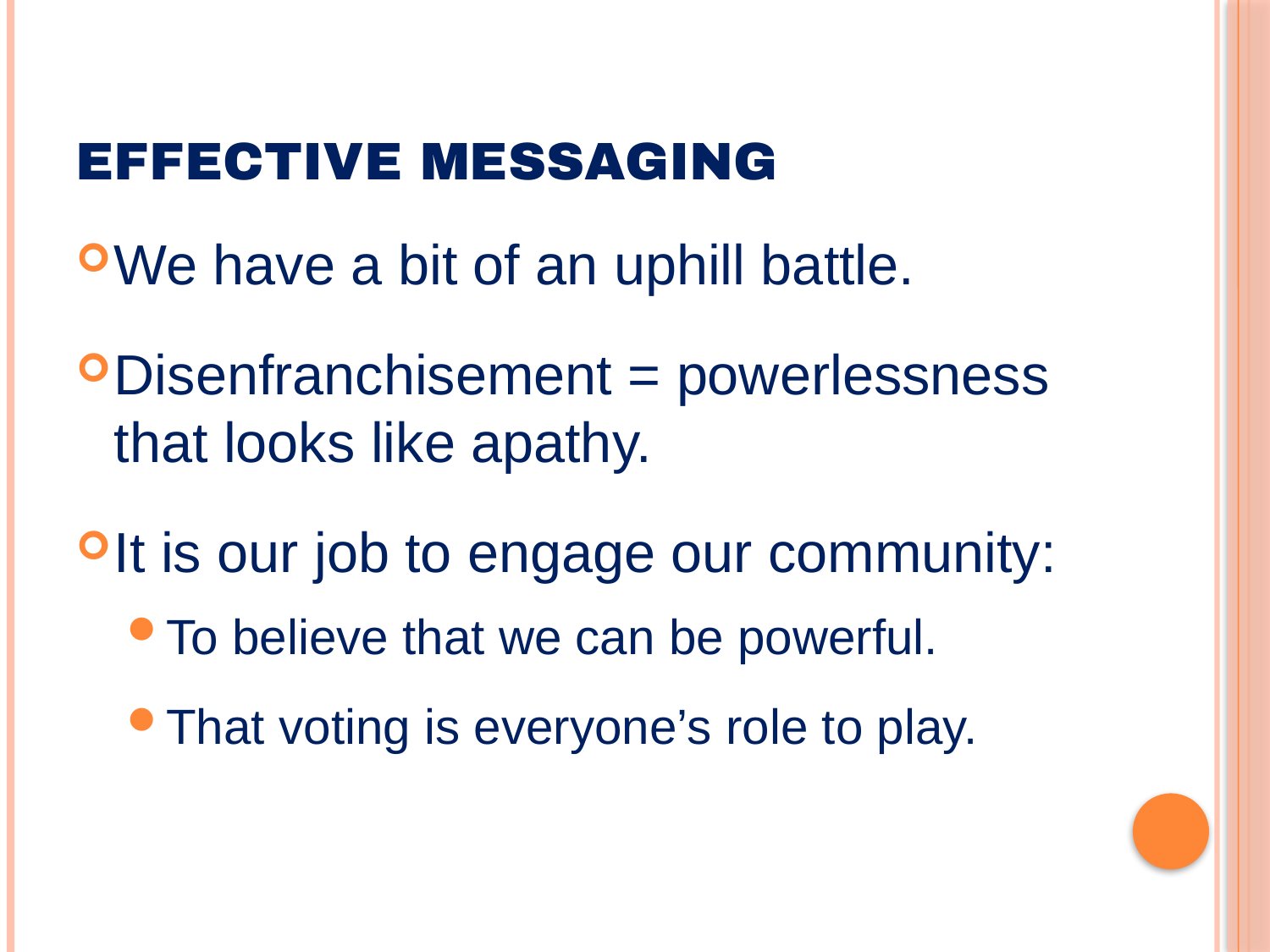

# Effective Messaging
We have a bit of an uphill battle.
Disenfranchisement = powerlessness that looks like apathy.
It is our job to engage our community:
To believe that we can be powerful.
That voting is everyone’s role to play.